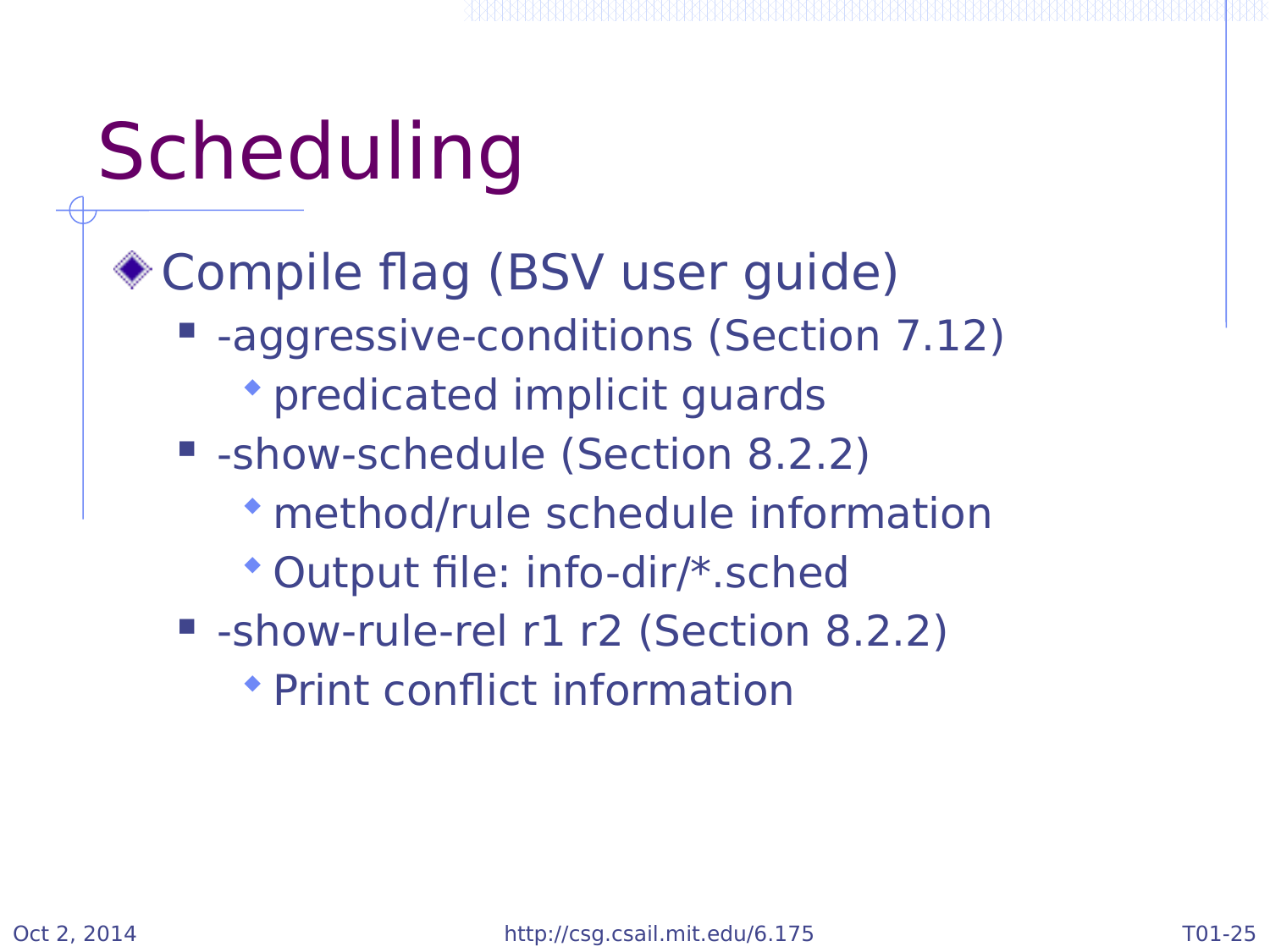

# Scheduling
Compile flag (BSV user guide)
-aggressive-conditions (Section 7.12)
predicated implicit guards
-show-schedule (Section 8.2.2)
method/rule schedule information
Output file: info-dir/*.sched
-show-rule-rel r1 r2 (Section 8.2.2)
Print conflict information

Oct 2, 2014
http://csg.csail.mit.edu/6.175
T01-25